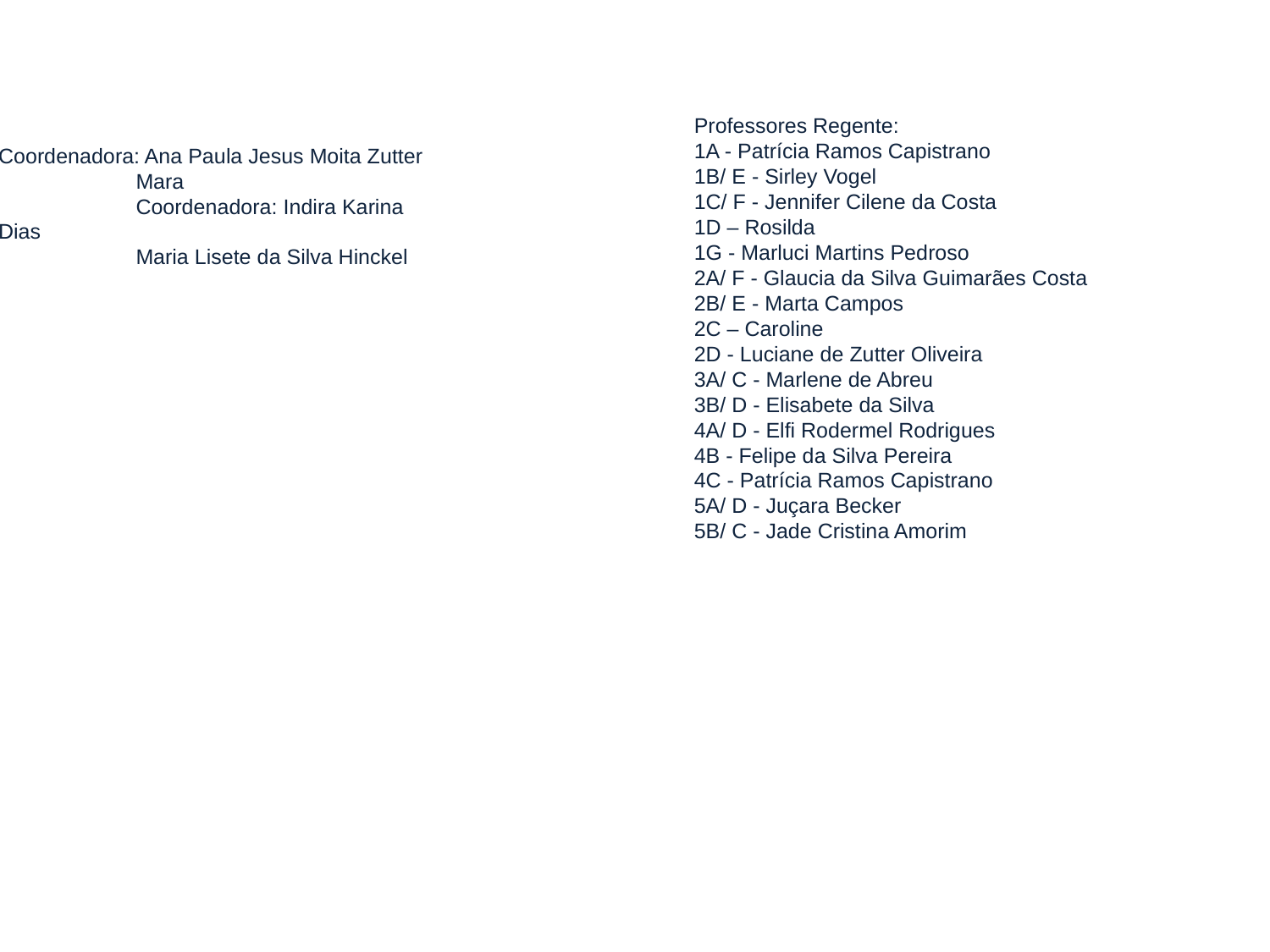

Professores Regente:
1A - Patrícia Ramos Capistrano
1B/ E - Sirley Vogel
1C/ F - Jennifer Cilene da Costa
1D – Rosilda
1G - Marluci Martins Pedroso
2A/ F - Glaucia da Silva Guimarães Costa
2B/ E - Marta Campos
2C – Caroline
2D - Luciane de Zutter Oliveira
3A/ C - Marlene de Abreu
3B/ D - Elisabete da Silva
4A/ D - Elfi Rodermel Rodrigues
4B - Felipe da Silva Pereira
4C - Patrícia Ramos Capistrano
5A/ D - Juçara Becker
5B/ C - Jade Cristina Amorim
Coordenadora: Ana Paula Jesus Moita Zutter
Mara
Coordenadora: Indira Karina Dias
Maria Lisete da Silva Hinckel